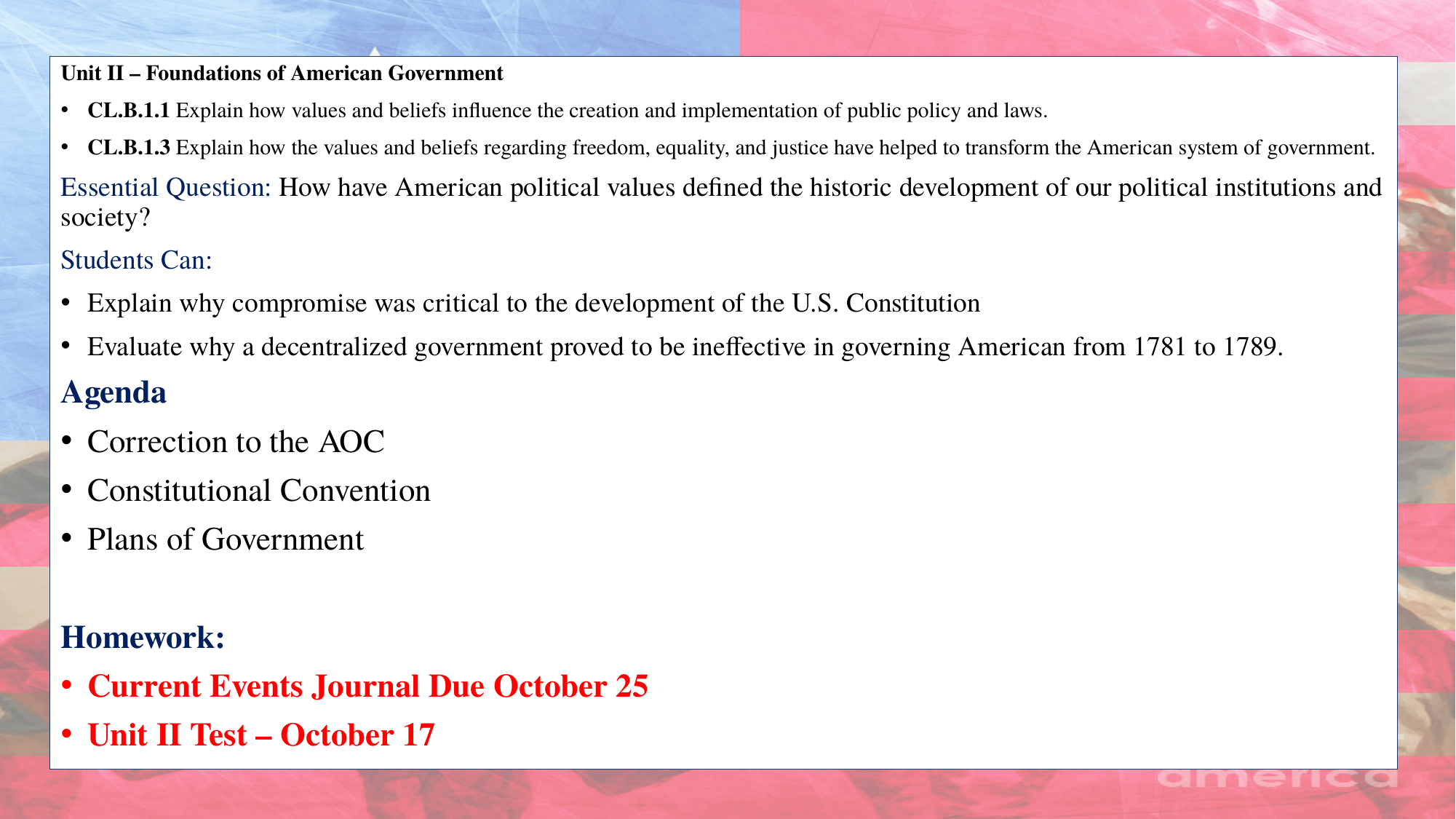

Unit II – Foundations of American Government
CL.B.1.1 Explain how values and beliefs influence the creation and implementation of public policy and laws.
CL.B.1.3 Explain how the values and beliefs regarding freedom, equality, and justice have helped to transform the American system of government.
Essential Question: How have American political values defined the historic development of our political institutions and society?
Students Can:
Explain why compromise was critical to the development of the U.S. Constitution
Evaluate why a decentralized government proved to be ineffective in governing American from 1781 to 1789.
Agenda
Correction to the AOC
Constitutional Convention
Plans of Government

Homework:
Current Events Journal Due October 25
Unit II Test – October 17